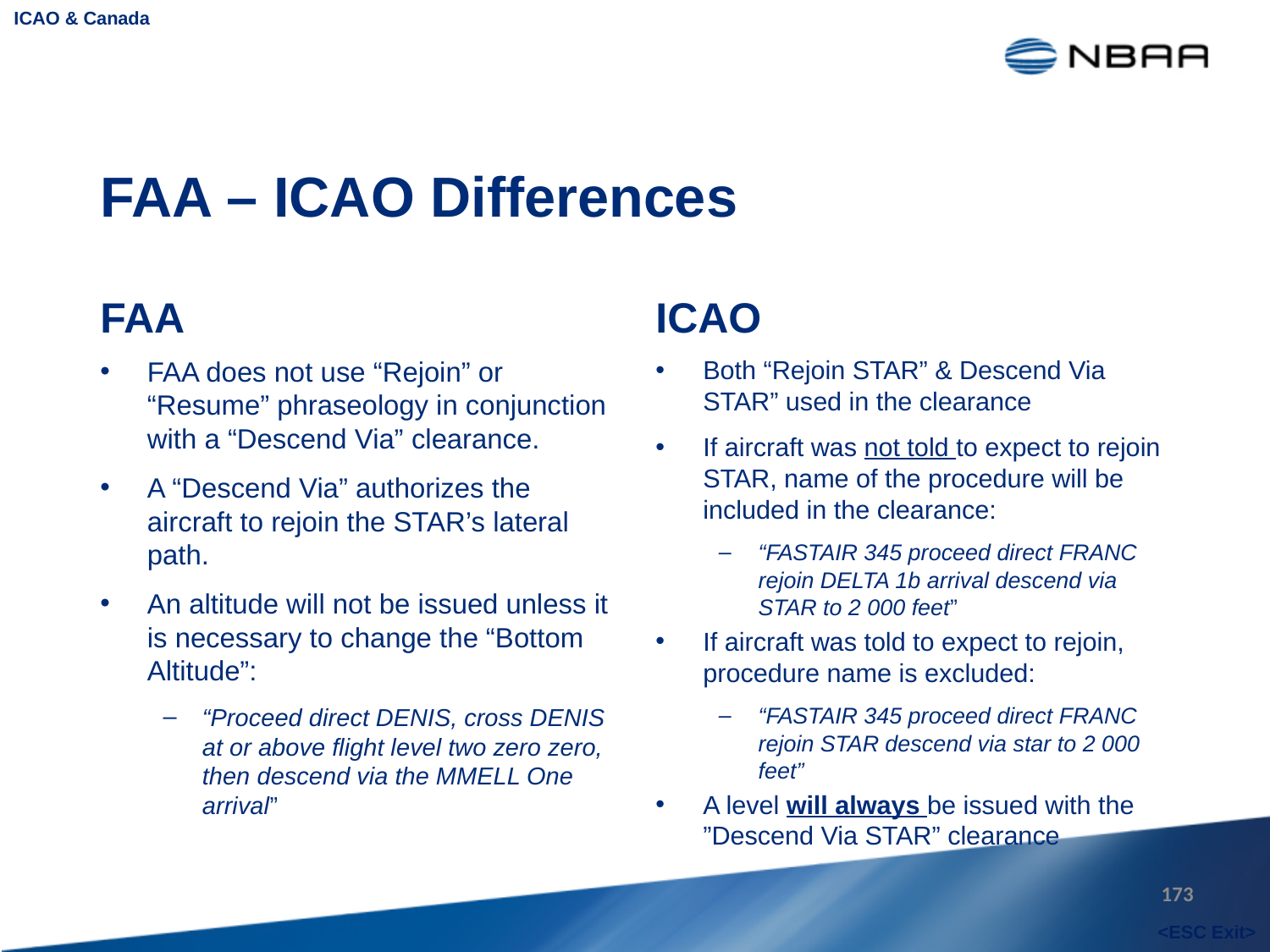

ICAO & Canada
# FAA – ICAO Differences
FAA
ICAO
FAA does not use “Rejoin” or “Resume” phraseology in conjunction with a “Descend Via” clearance.
A “Descend Via” authorizes the aircraft to rejoin the STAR’s lateral path.
An altitude will not be issued unless it is necessary to change the “Bottom Altitude”:
“Proceed direct DENIS, cross DENIS at or above flight level two zero zero, then descend via the MMELL One arrival”
Both “Rejoin STAR” & Descend Via STAR” used in the clearance
If aircraft was not told to expect to rejoin STAR, name of the procedure will be included in the clearance:
“FASTAIR 345 proceed direct FRANC rejoin DELTA 1b arrival descend via STAR to 2 000 feet”
If aircraft was told to expect to rejoin, procedure name is excluded:
“FASTAIR 345 proceed direct FRANC rejoin STAR descend via star to 2 000 feet”
A level will always be issued with the ”Descend Via STAR” clearance

173
<ESC Exit>